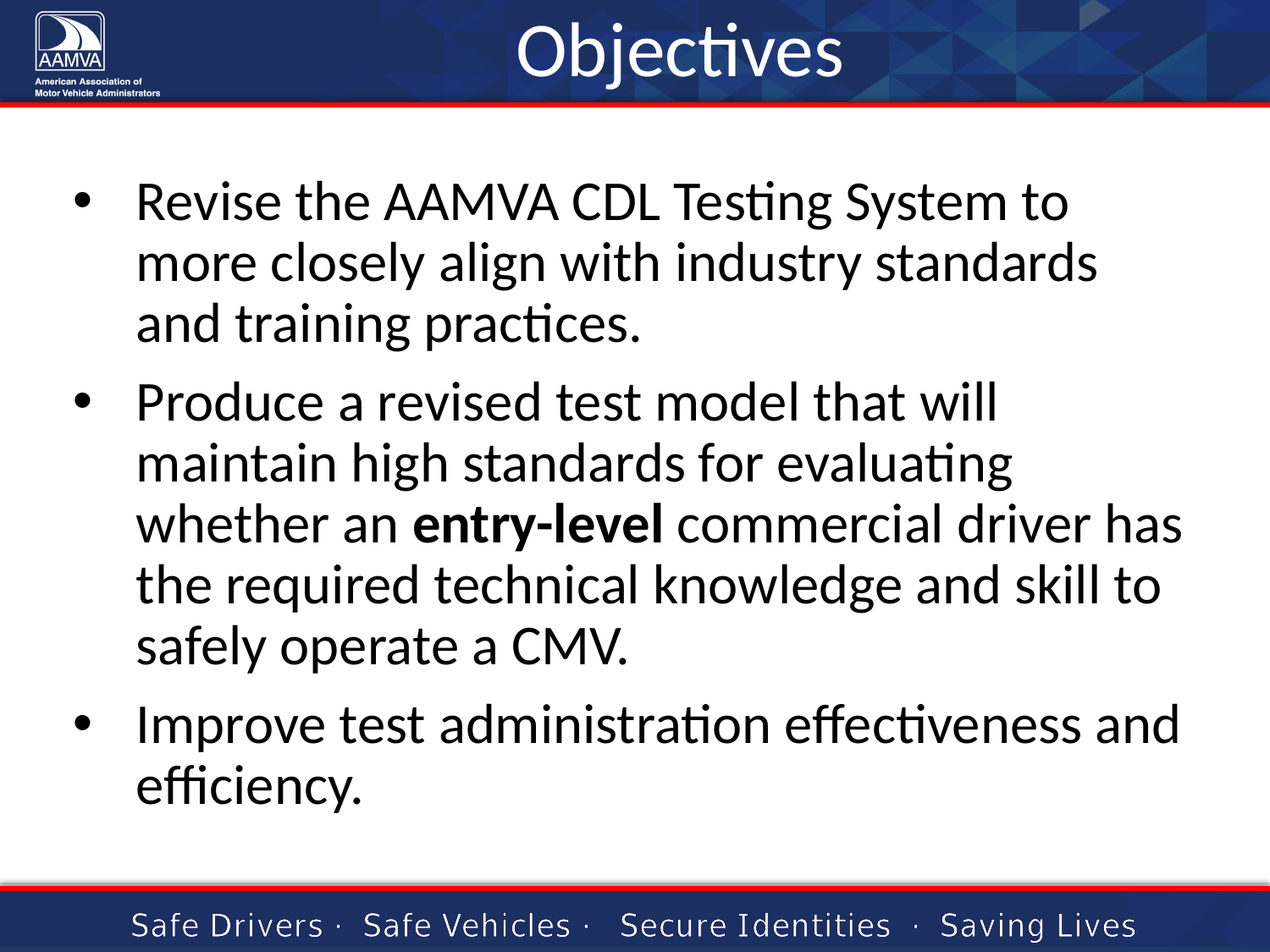

# Objectives
Revise the AAMVA CDL Testing System to  more closely align with industry standards and training practices.
Produce a revised test model that will maintain high standards for evaluating whether an entry-level commercial driver has the required technical knowledge and skill to safely operate a CMV.
Improve test administration effectiveness and efficiency.